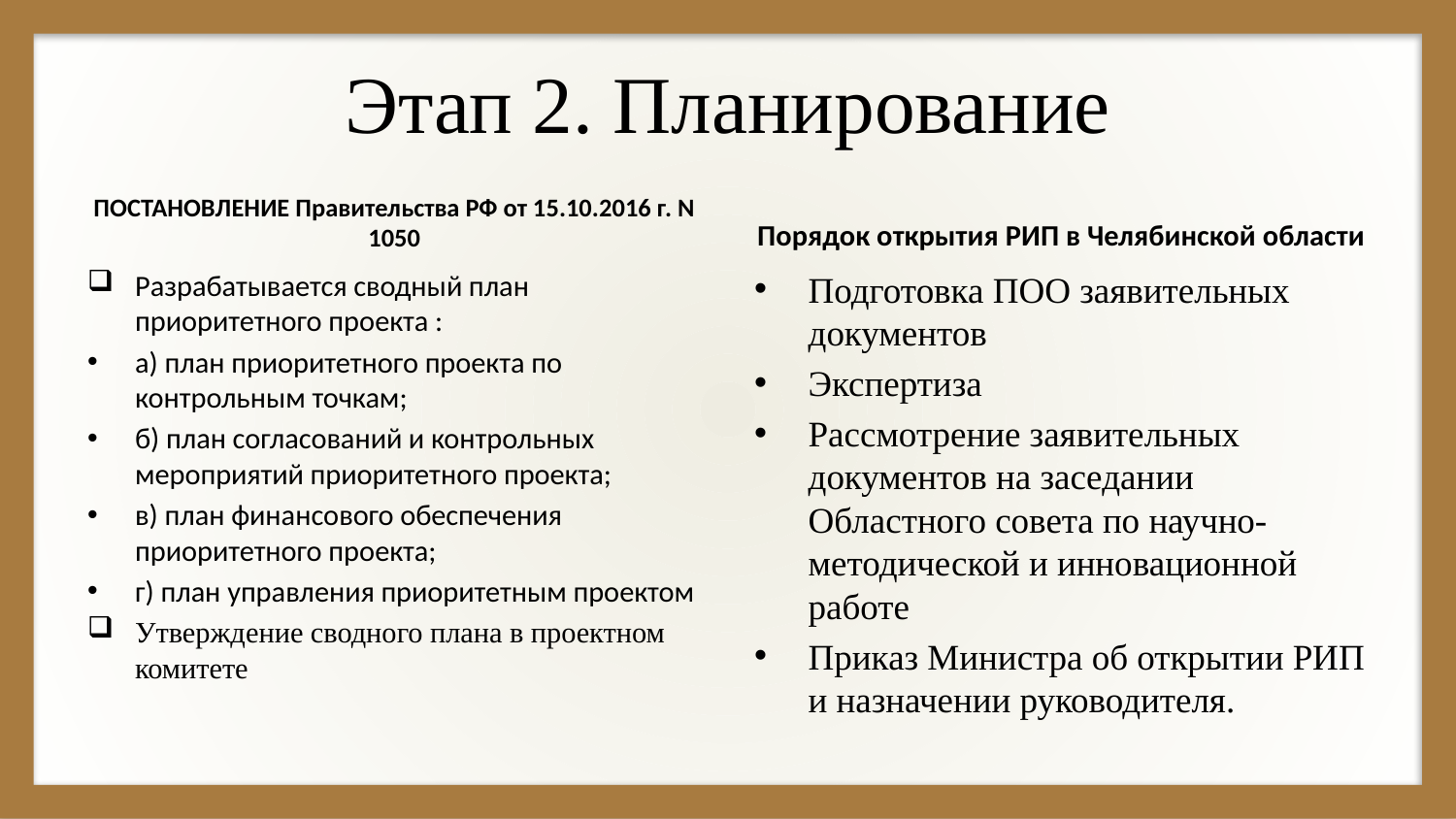

# Этап 2. Планирование
ПОСТАНОВЛЕНИЕ Правительства РФ от 15.10.2016 г. N 1050
Порядок открытия РИП в Челябинской области
Разрабатывается сводный план приоритетного проекта :
а) план приоритетного проекта по контрольным точкам;
б) план согласований и контрольных мероприятий приоритетного проекта;
в) план финансового обеспечения приоритетного проекта;
г) план управления приоритетным проектом
Утверждение сводного плана в проектном комитете
Подготовка ПОО заявительных документов
Экспертиза
Рассмотрение заявительных документов на заседании Областного совета по научно-методической и инновационной работе
Приказ Министра об открытии РИП и назначении руководителя.